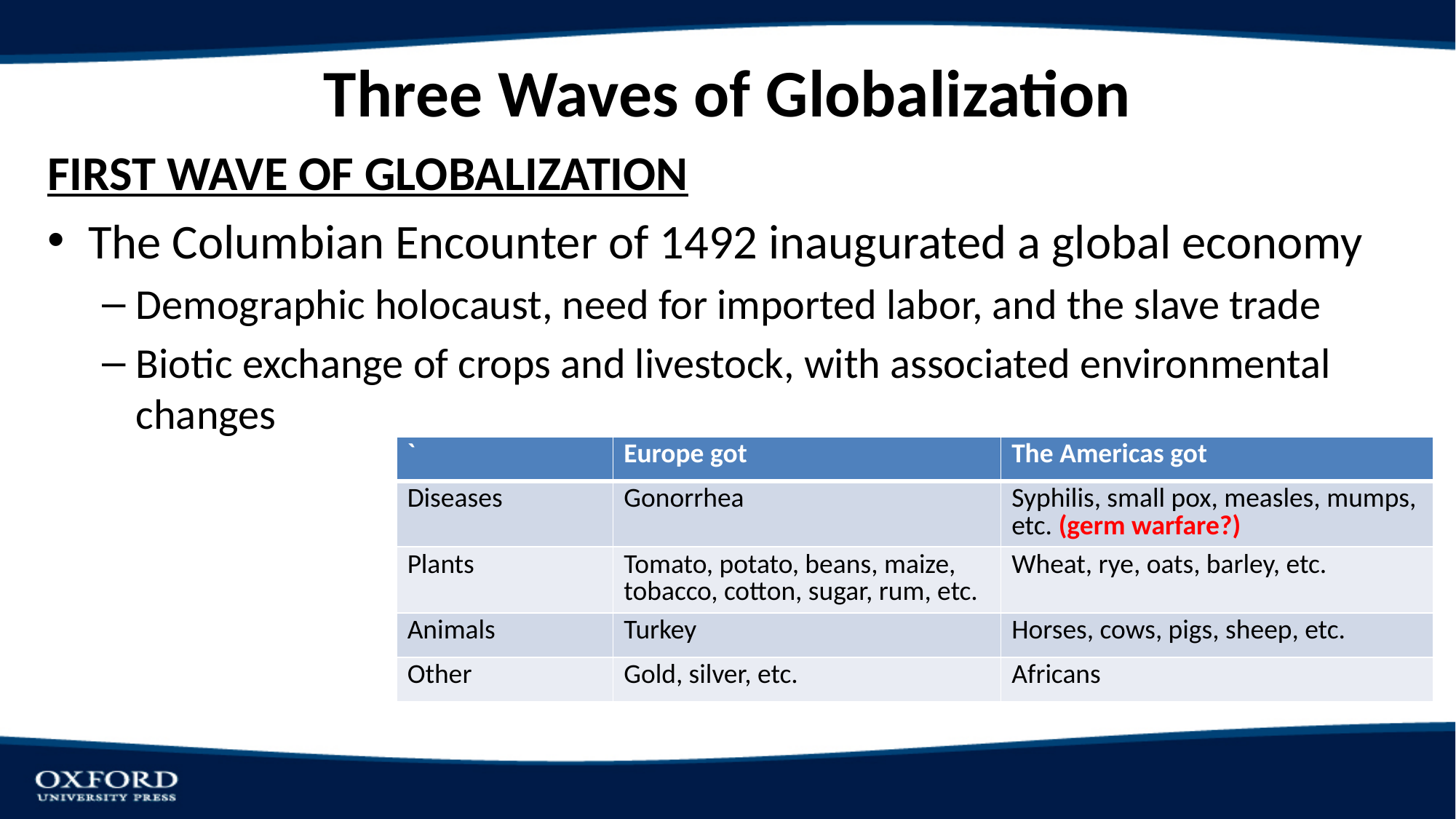

# Three Waves of Globalization
FIRST WAVE OF GLOBALIZATION
The Columbian Encounter of 1492 inaugurated a global economy
Demographic holocaust, need for imported labor, and the slave trade
Biotic exchange of crops and livestock, with associated environmental changes
| ` | Europe got | The Americas got |
| --- | --- | --- |
| Diseases | Gonorrhea | Syphilis, small pox, measles, mumps, etc. (germ warfare?) |
| Plants | Tomato, potato, beans, maize, tobacco, cotton, sugar, rum, etc. | Wheat, rye, oats, barley, etc. |
| Animals | Turkey | Horses, cows, pigs, sheep, etc. |
| Other | Gold, silver, etc. | Africans |